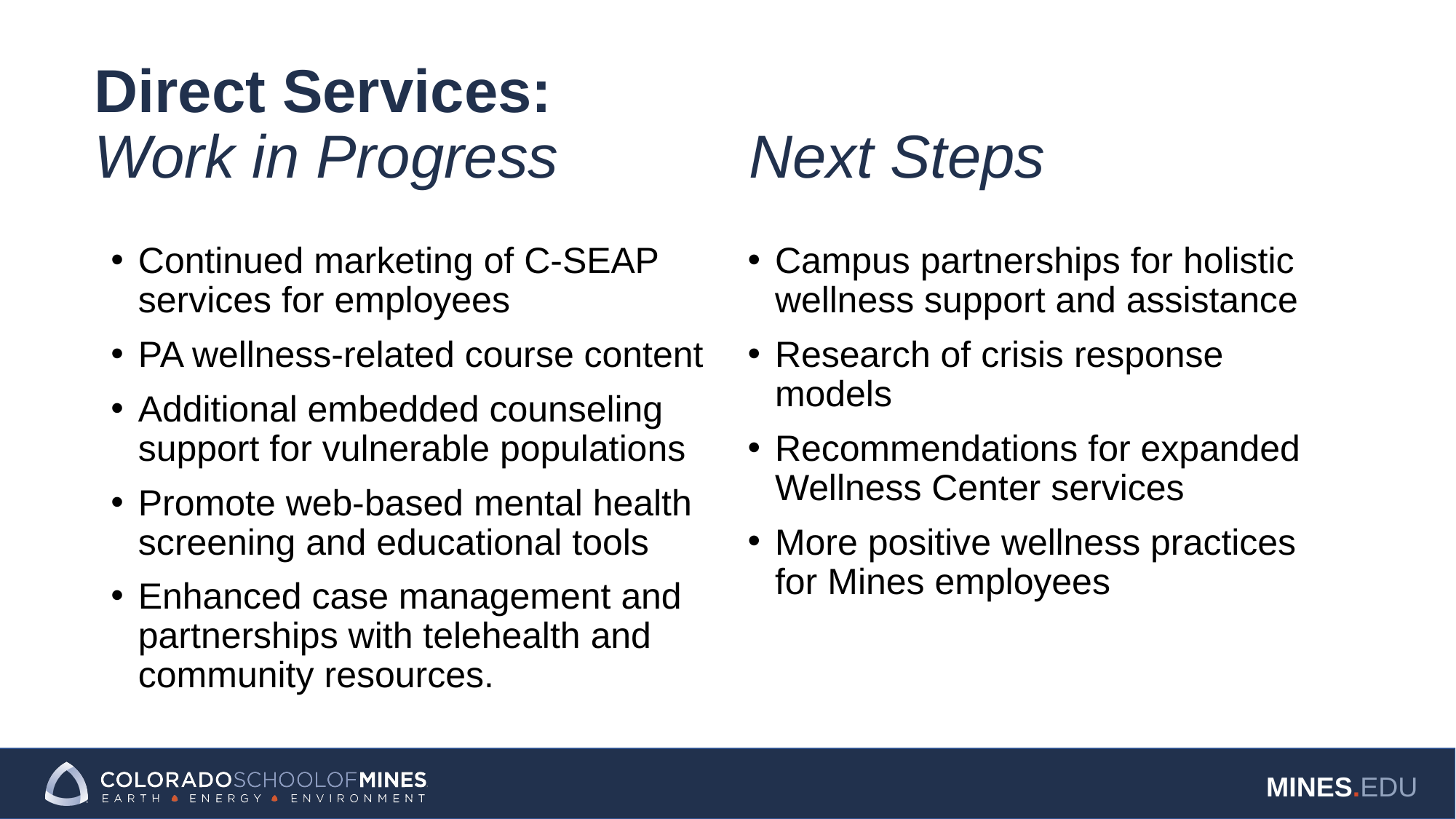

# Direct Services: Work in Progress		Next Steps
Continued marketing of C-SEAP services for employees
PA wellness-related course content
Additional embedded counseling support for vulnerable populations
Promote web-based mental health screening and educational tools
Enhanced case management and partnerships with telehealth and community resources.

Campus partnerships for holistic wellness support and assistance
Research of crisis response models
Recommendations for expanded Wellness Center services
More positive wellness practices for Mines employees